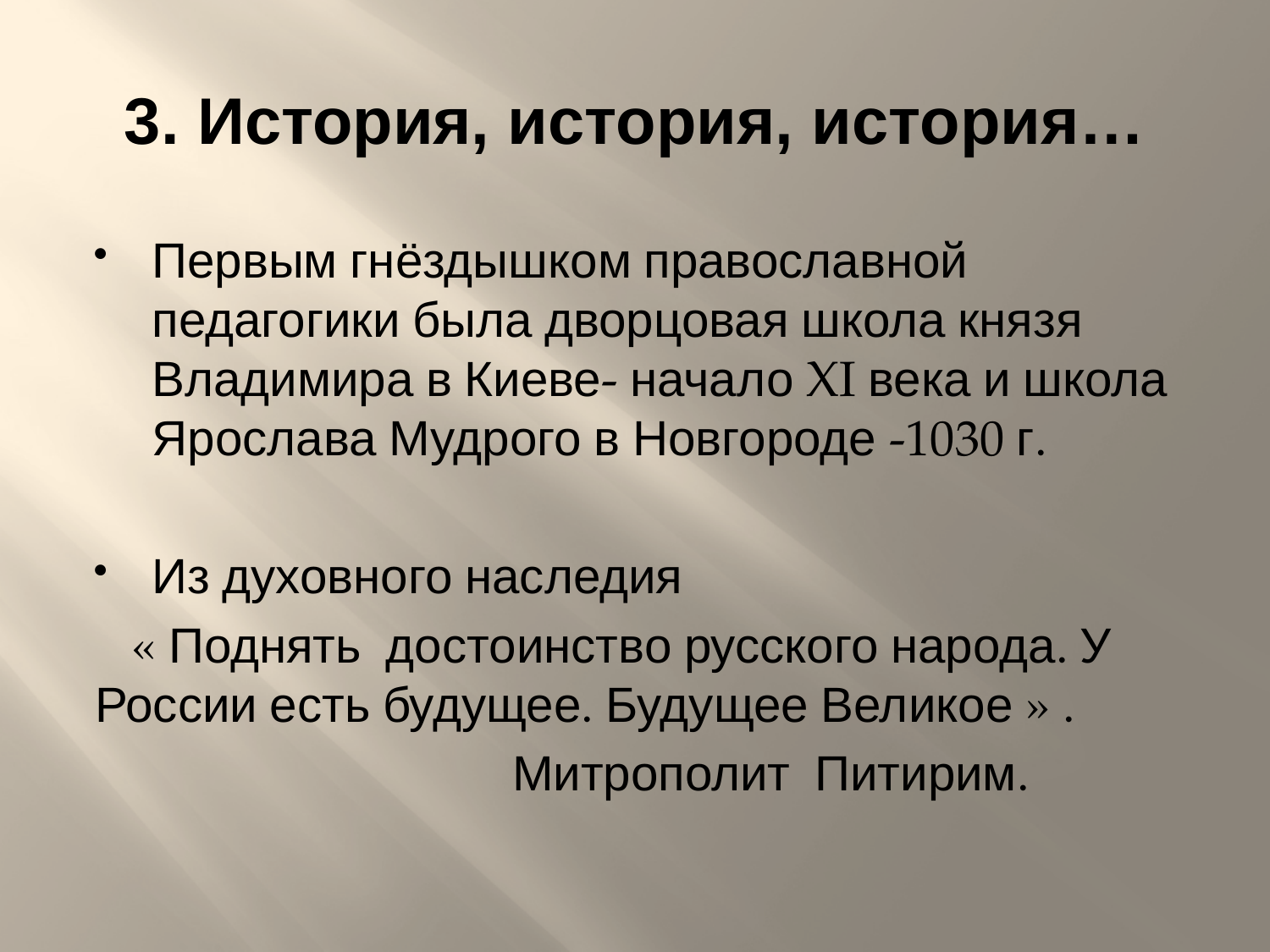

# 3. История, история, история…
Первым гнёздышком православной педагогики была дворцовая школа князя Владимира в Киеве- начало XI века и школа Ярослава Мудрого в Новгороде -1030 г.

Из духовного наследия
   « Поднять  достоинство русского народа. У России есть будущее. Будущее Великое » .
                                  Митрополит  Питирим.